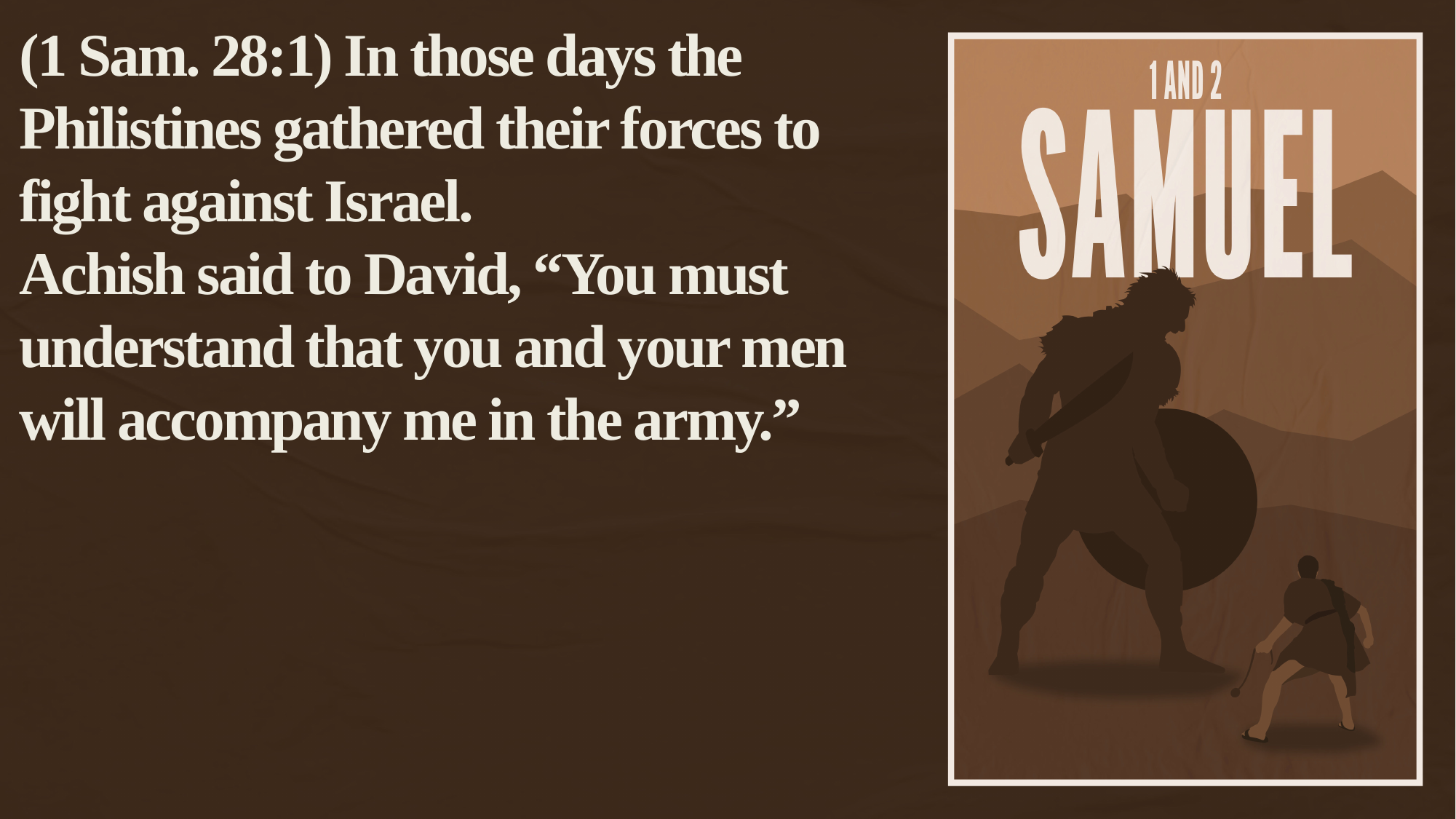

(1 Sam. 28:1) In those days the Philistines gathered their forces to fight against Israel.
Achish said to David, “You must understand that you and your men will accompany me in the army.”